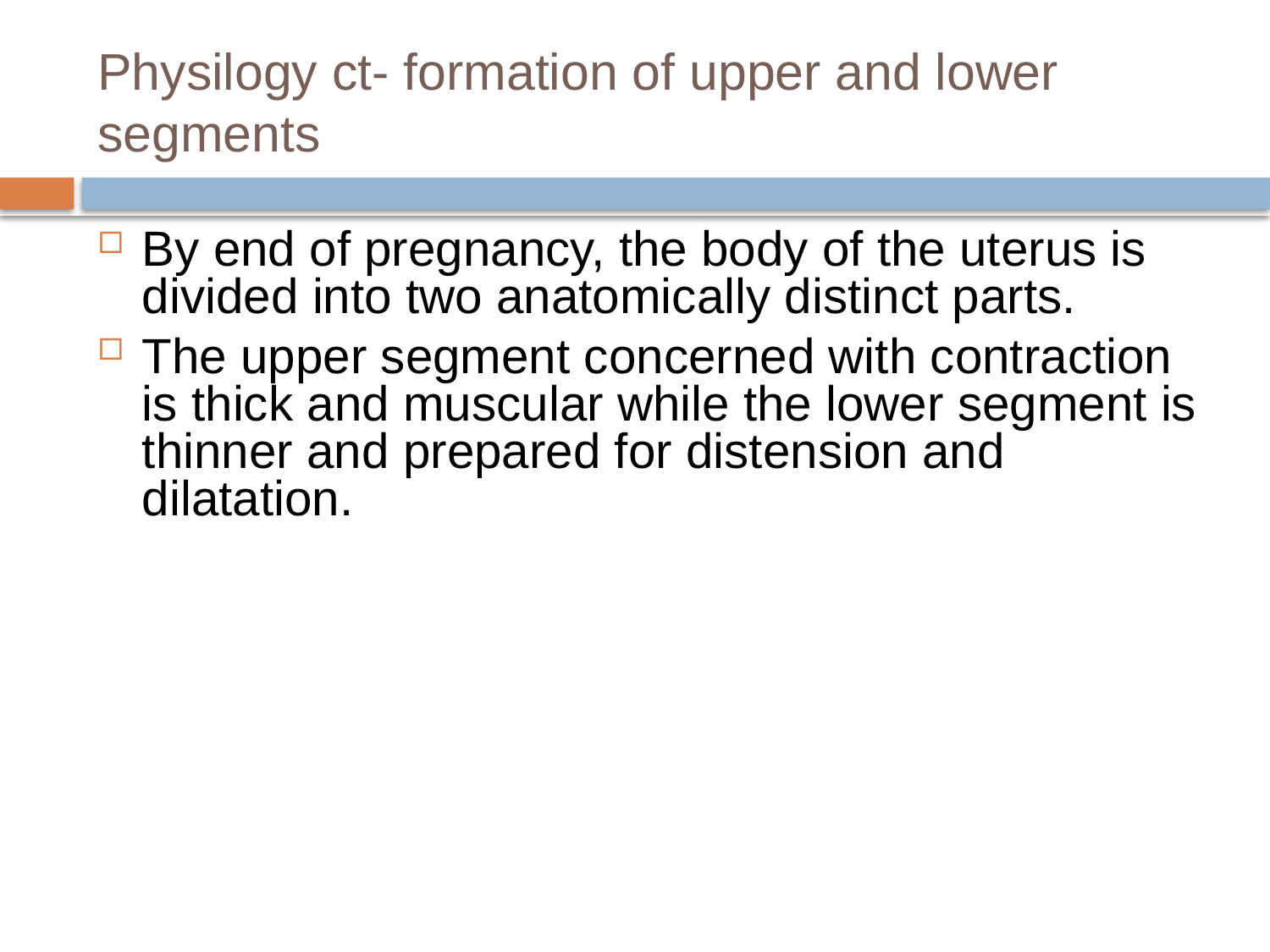

# Physilogy ct- formation of upper and lower segments
By end of pregnancy, the body of the uterus is divided into two anatomically distinct parts.
The upper segment concerned with contraction is thick and muscular while the lower segment is thinner and prepared for distension and dilatation.